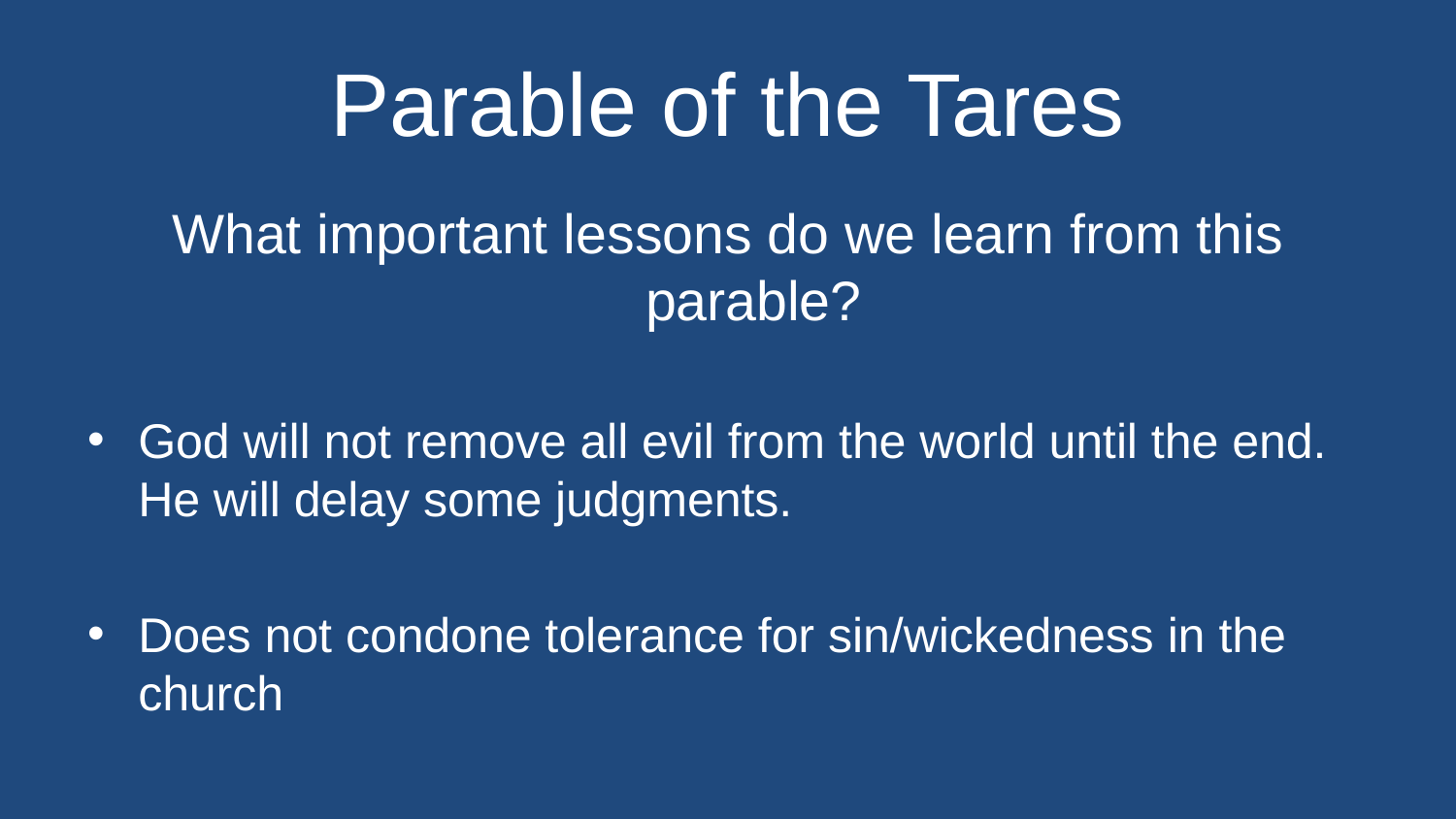

# Parable of the Tares
What important lessons do we learn from this parable?

God will not remove all evil from the world until the end. He will delay some judgments.

Does not condone tolerance for sin/wickedness in the church